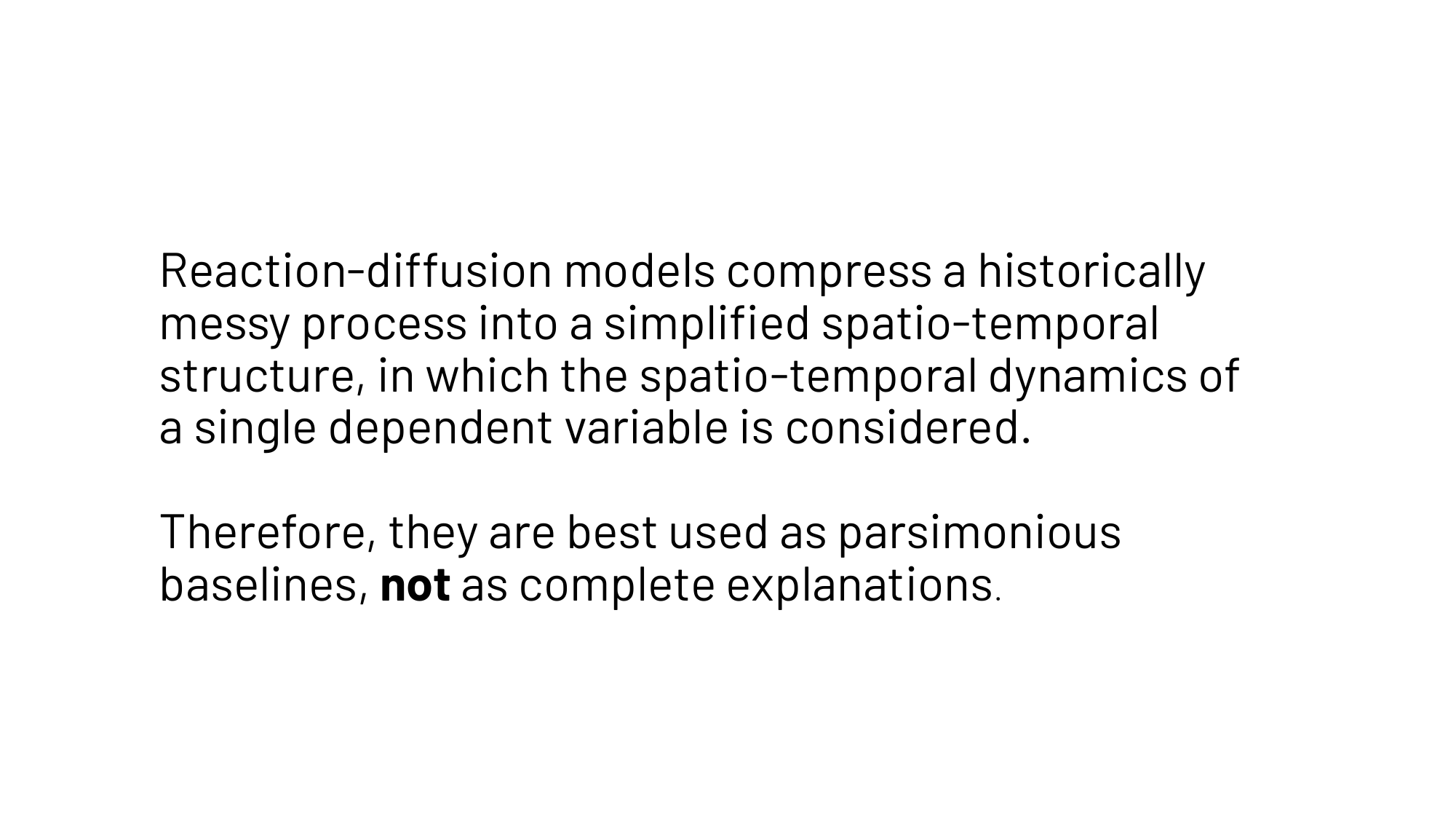

# Reaction-diffusion models compress a historically messy process into a simplified spatio-temporal structure, in which the spatio-temporal dynamics of a single dependent variable is considered. Therefore, they are best used as parsimonious baselines, not as complete explanations.